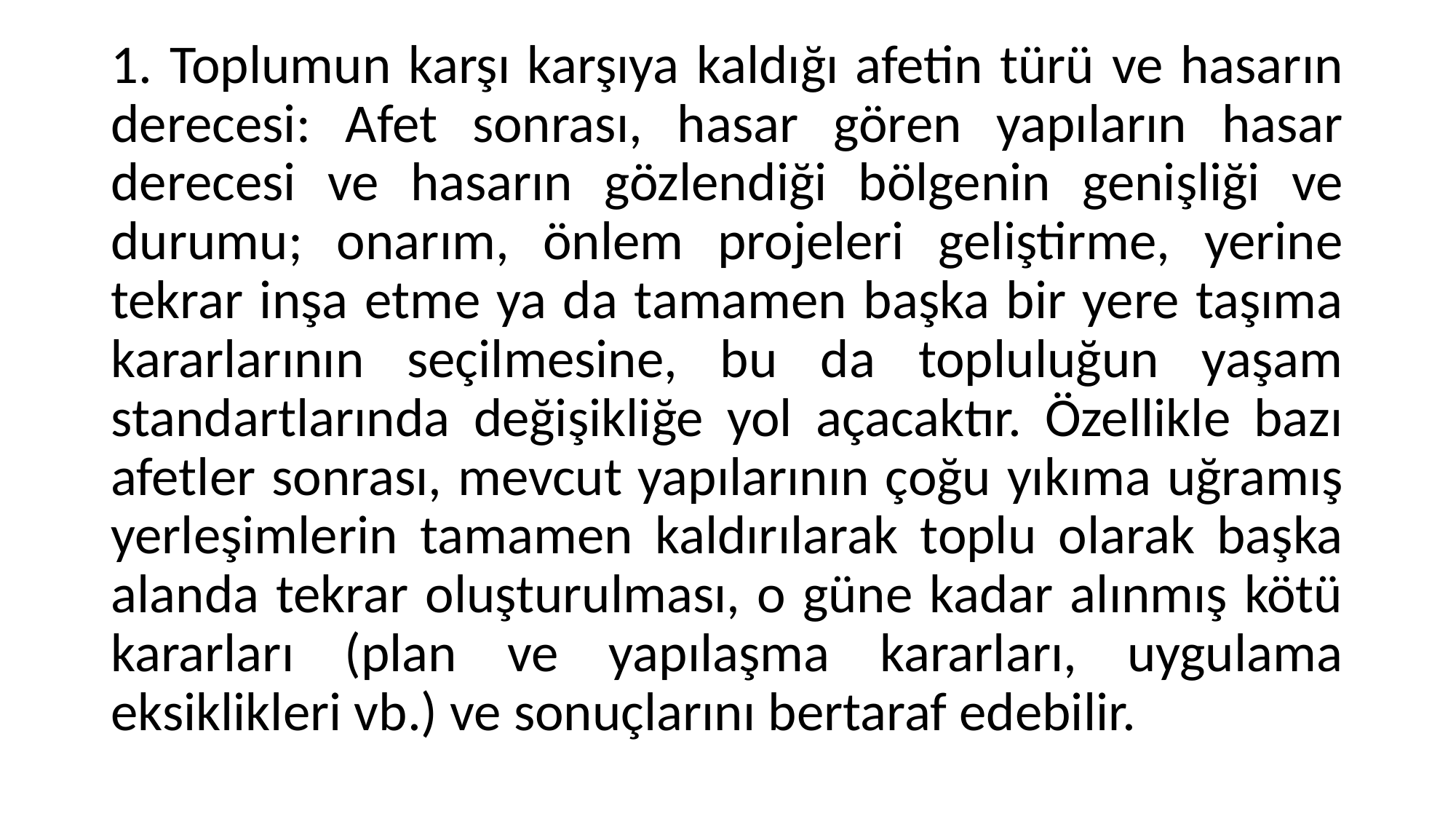

1. Toplumun karşı karşıya kaldığı afetin türü ve hasarın derecesi: Afet sonrası, hasar gören yapıların hasar derecesi ve hasarın gözlendiği bölgenin genişliği ve durumu; onarım, önlem projeleri geliştirme, yerine tekrar inşa etme ya da tamamen başka bir yere taşıma kararlarının seçilmesine, bu da topluluğun yaşam standartlarında değişikliğe yol açacaktır. Özellikle bazı afetler sonrası, mevcut yapılarının çoğu yıkıma uğramış yerleşimlerin tamamen kaldırılarak toplu olarak başka alanda tekrar oluşturulması, o güne kadar alınmış kötü kararları (plan ve yapılaşma kararları, uygulama eksiklikleri vb.) ve sonuçlarını bertaraf edebilir.